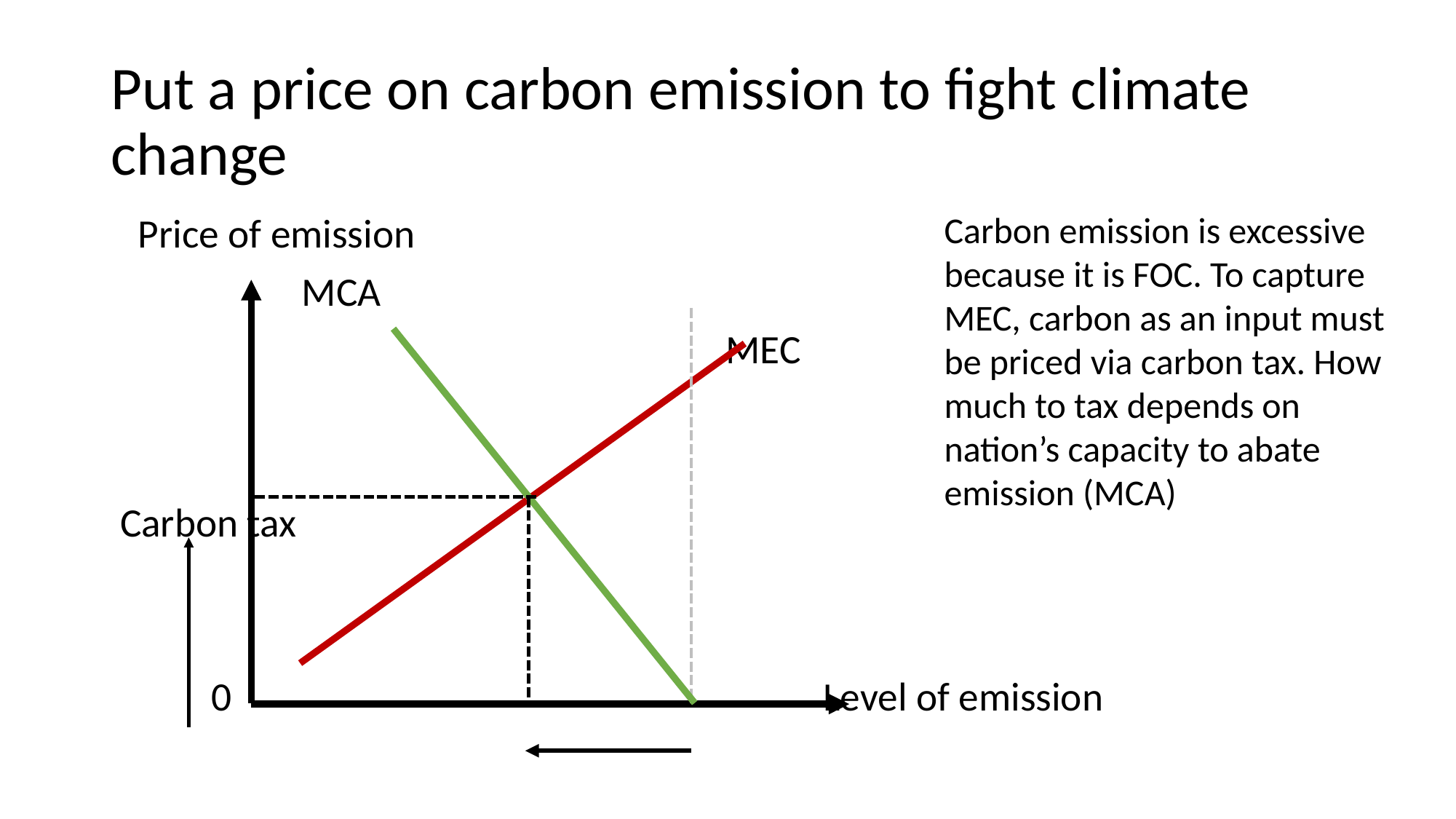

# Put a price on carbon emission to fight climate change
Carbon emission is excessive because it is FOC. To capture MEC, carbon as an input must be priced via carbon tax. How much to tax depends on nation’s capacity to abate emission (MCA)
  Price of emission
                    MCA
       				                     MEC

Carbon tax

          0                                                                 Level of emission